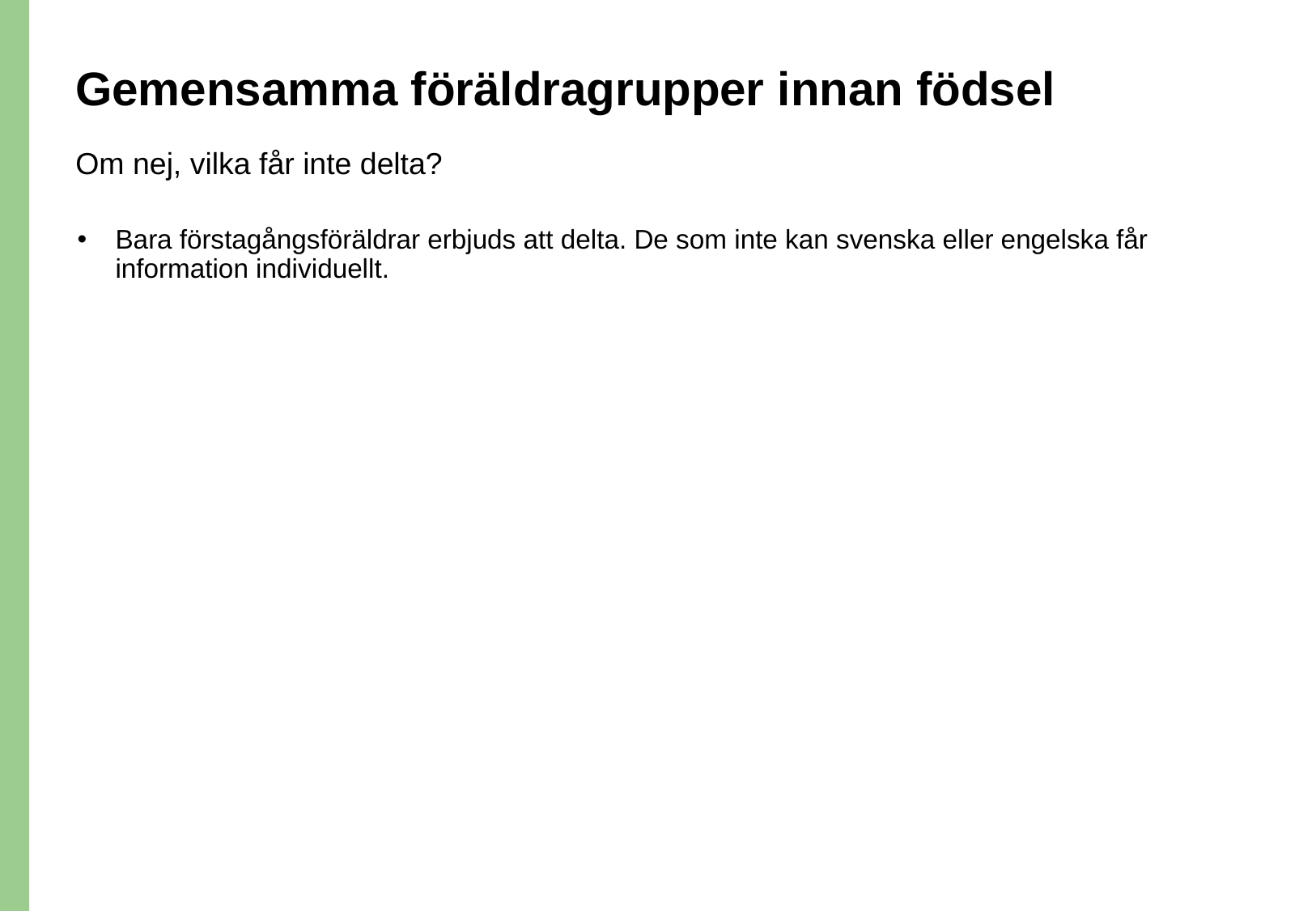

# Gemensamma föräldragrupper innan födsel
Om nej, vilka får inte delta?
Bara förstagångsföräldrar erbjuds att delta. De som inte kan svenska eller engelska får information individuellt.